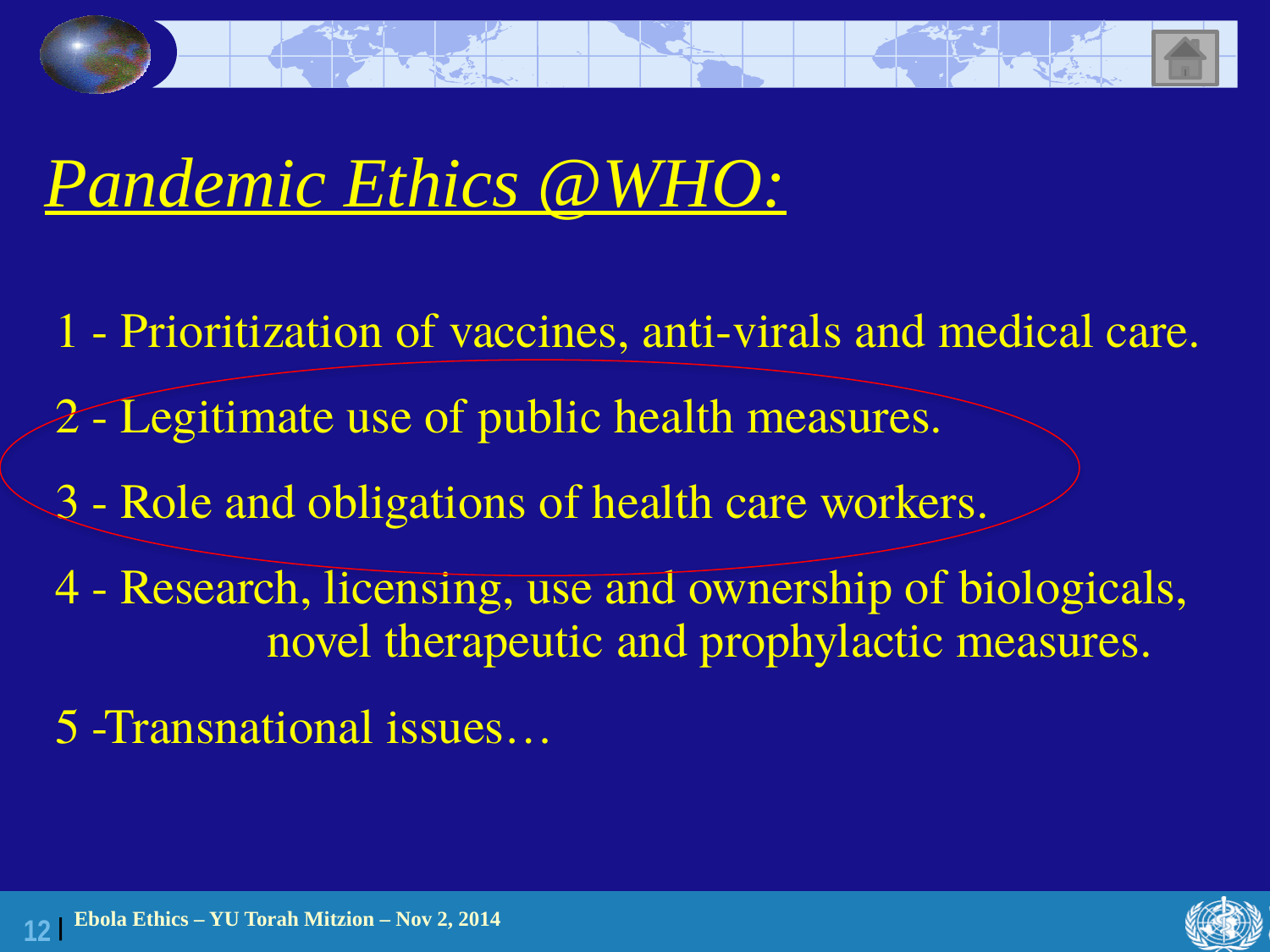

# Pandemic Ethics @WHO:
1 - Prioritization of vaccines, anti-virals and medical care.

2 - Legitimate use of public health measures.

3 - Role and obligations of health care workers.

4 - Research, licensing, use and ownership of biologicals, 	novel therapeutic and prophylactic measures.

5 -Transnational issues…